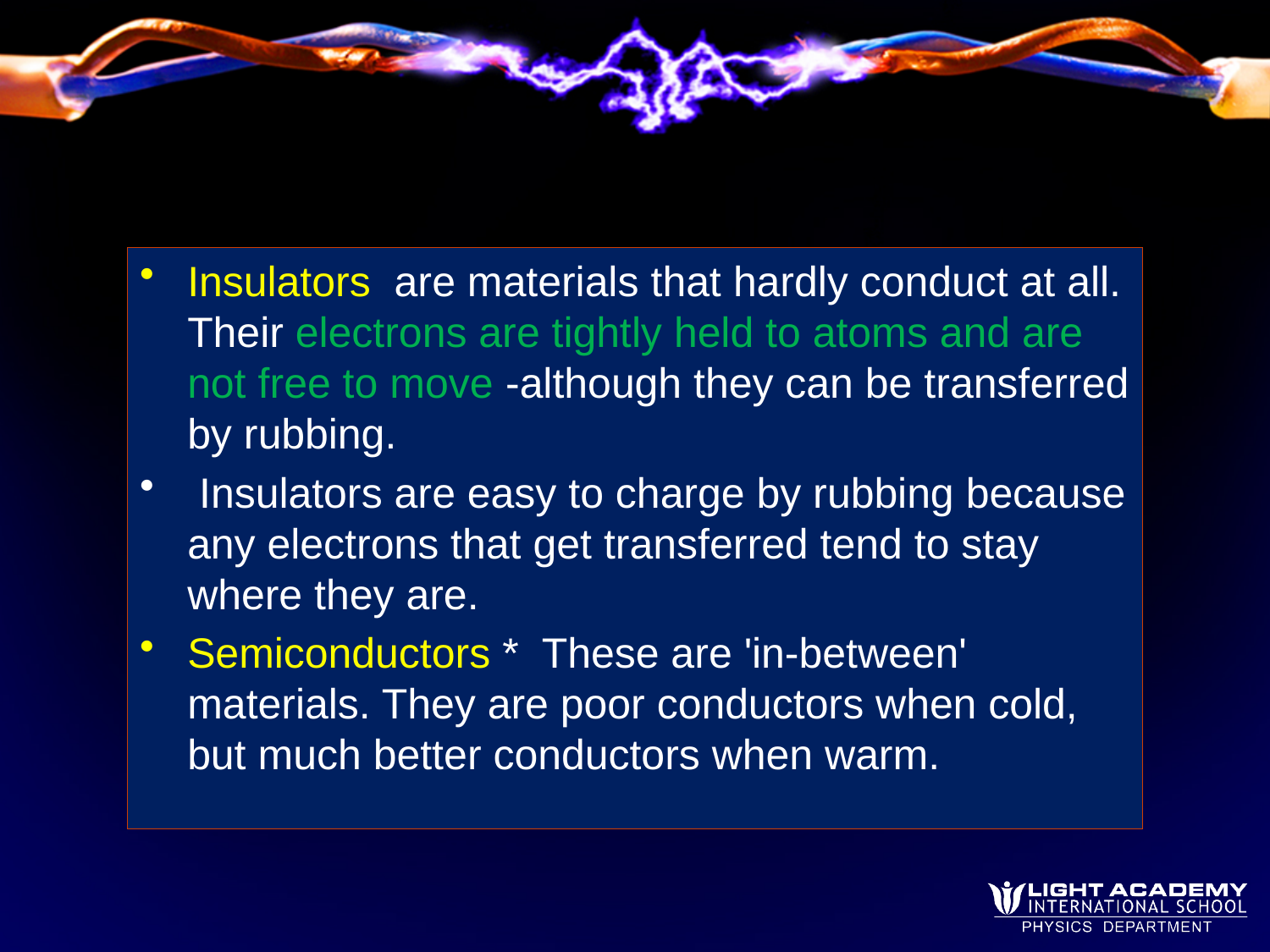

#
Insulators  are materials that hardly conduct at all. Their electrons are tightly held to atoms and are not free to move -although they can be transferred by rubbing.
 Insulators are easy to charge by rubbing because any electrons that get transferred tend to stay where they are.
Semiconductors *  These are 'in-between' materials. They are poor conductors when cold, but much better conductors when warm.